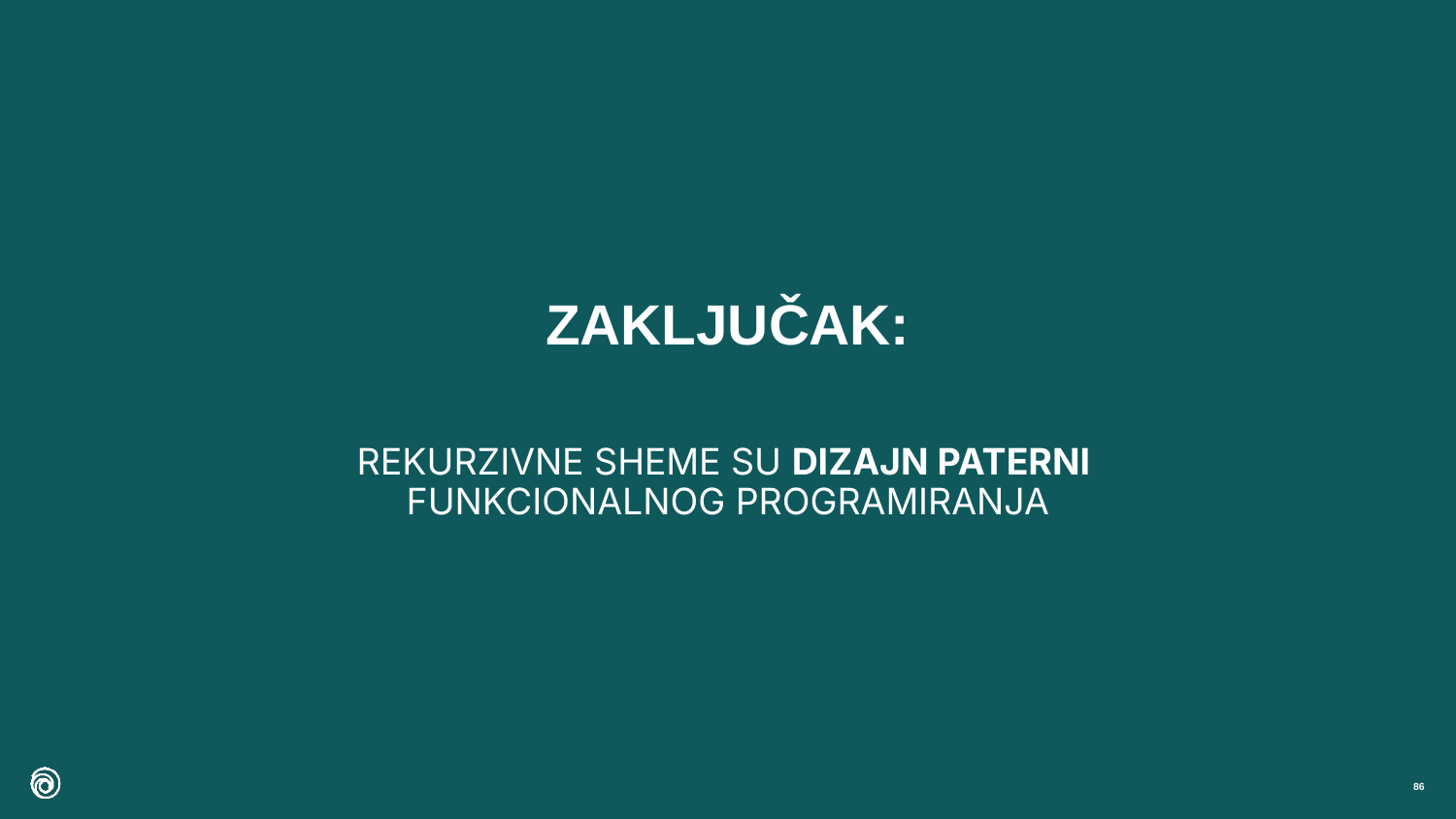

# ZAKLJUČAK: REKURZIVNE SHEME SU DIZAJN PATERNI FUNKCIONALNOG PROGRAMIRANJA
86